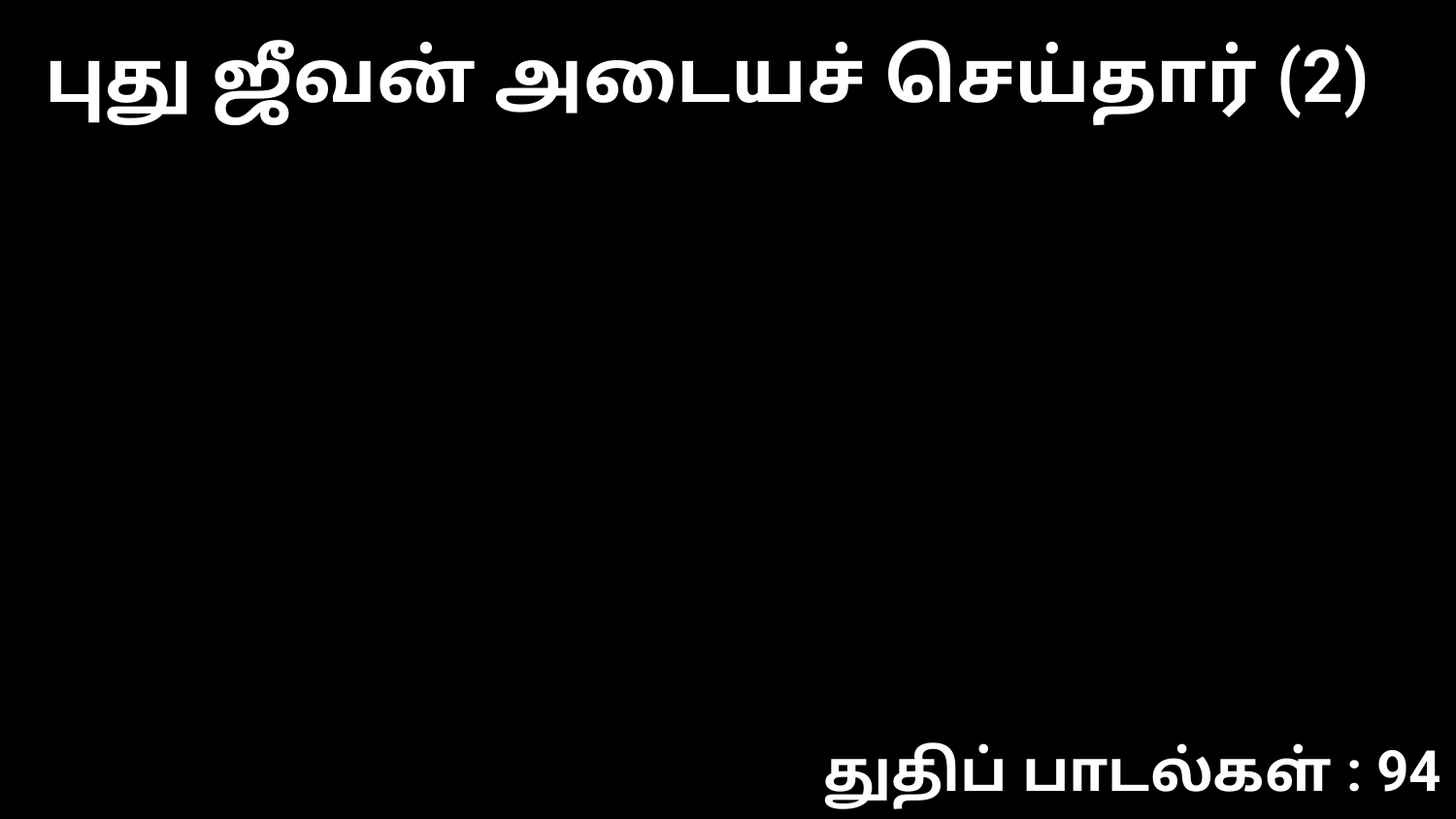

புது ஜீவன் அடையச் செய்தார் (2)
துதிப் பாடல்கள் : 94